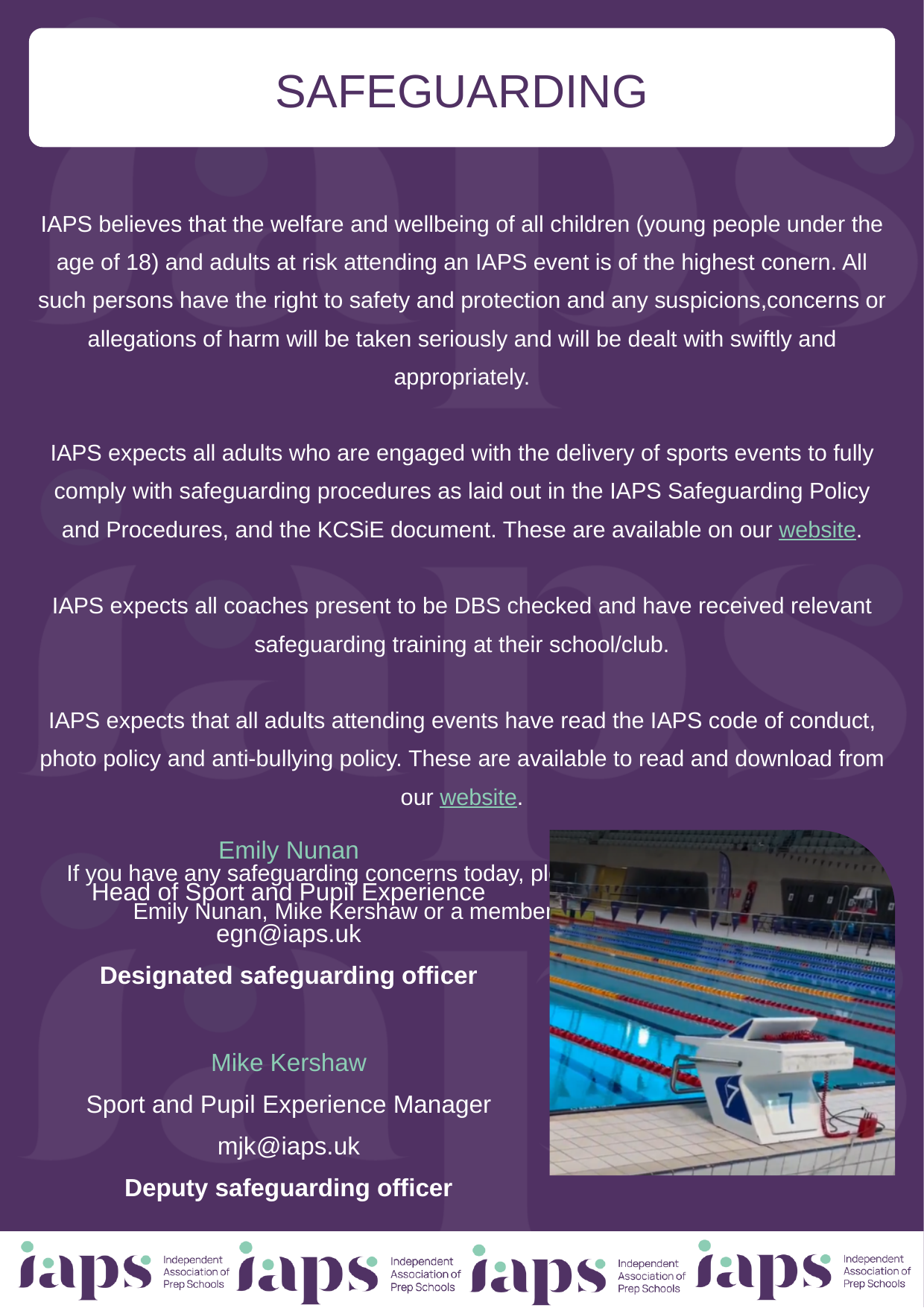

SAFEGUARDING
IAPS believes that the welfare and wellbeing of all children (young people under the age of 18) and adults at risk attending an IAPS event is of the highest conern. All such persons have the right to safety and protection and any suspicions,concerns or allegations of harm will be taken seriously and will be dealt with swiftly and appropriately.

IAPS expects all adults who are engaged with the delivery of sports events to fully comply with safeguarding procedures as laid out in the IAPS Safeguarding Policy and Procedures, and the KCSiE document. These are available on our website.

IAPS expects all coaches present to be DBS checked and have received relevant safeguarding training at their school/club.

IAPS expects that all adults attending events have read the IAPS code of conduct, photo policy and anti-bullying policy. These are available to read and download from our website.

If you have any safeguarding concerns today, please don’t hesitate to speak to Emily Nunan, Mike Kershaw or a member of the organising team.

Emily Nunan
Head of Sport and Pupil Experience
egn@iaps.uk
Designated safeguarding officer

Mike Kershaw
Sport and Pupil Experience Manager
mjk@iaps.uk
Deputy safeguarding officer